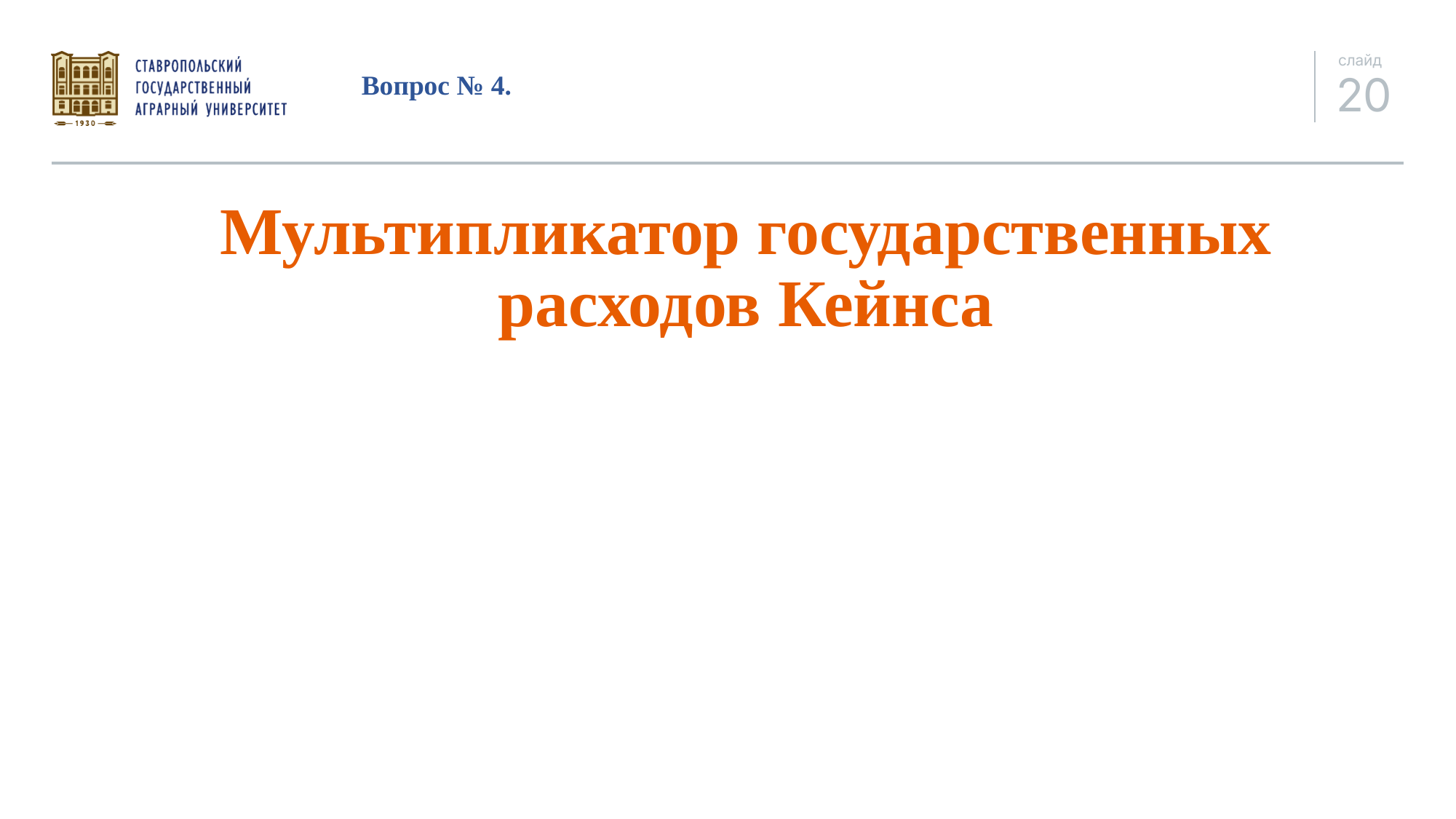

# Вопрос № 4.
Мультипликатор государственных расходов Кейнса